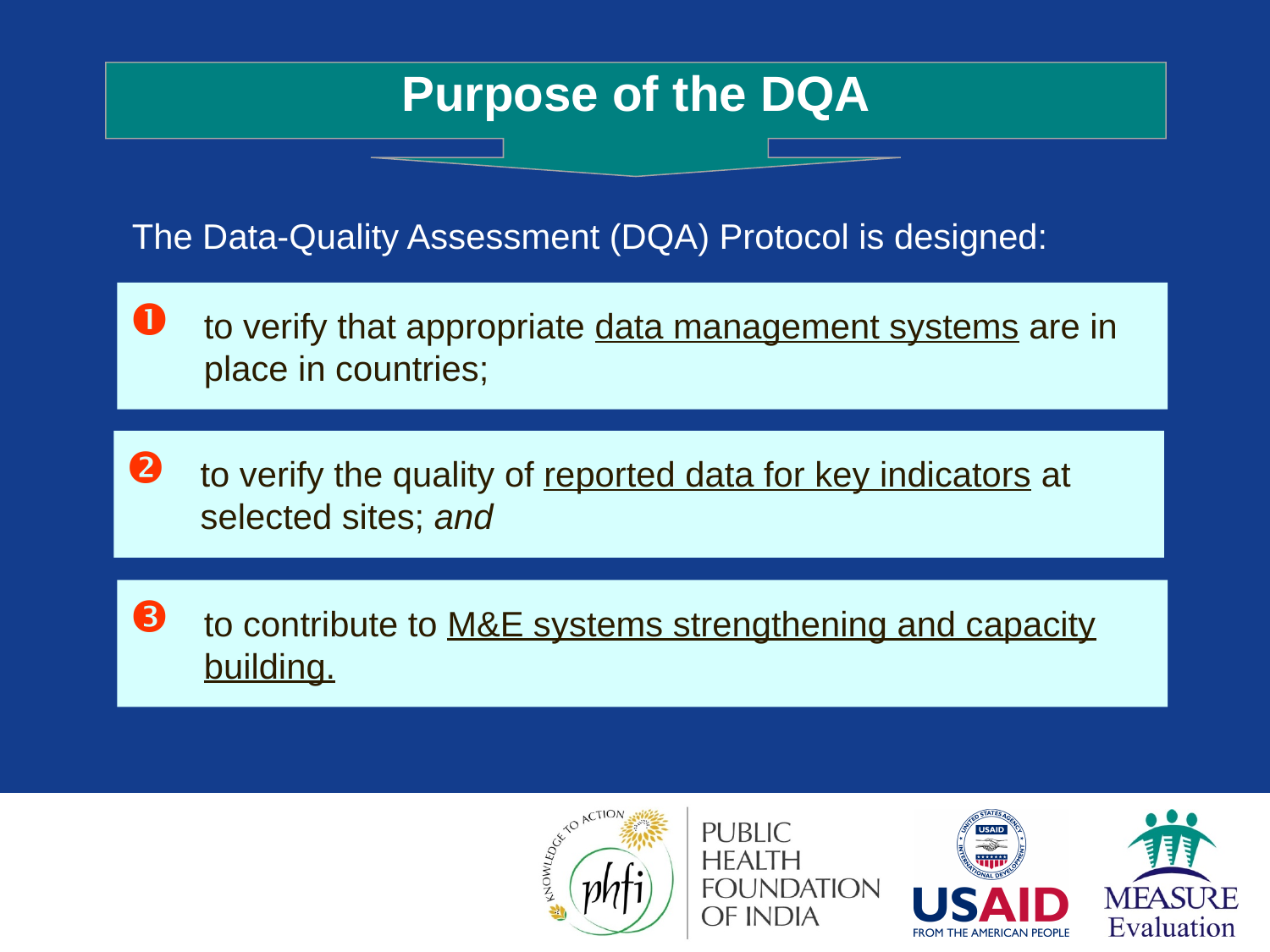

Purpose of the DQA
The Data-Quality Assessment (DQA) Protocol is designed:
to verify that appropriate data management systems are in place in countries;
to verify the quality of reported data for key indicators at selected sites; and
to contribute to M&E systems strengthening and capacity building.